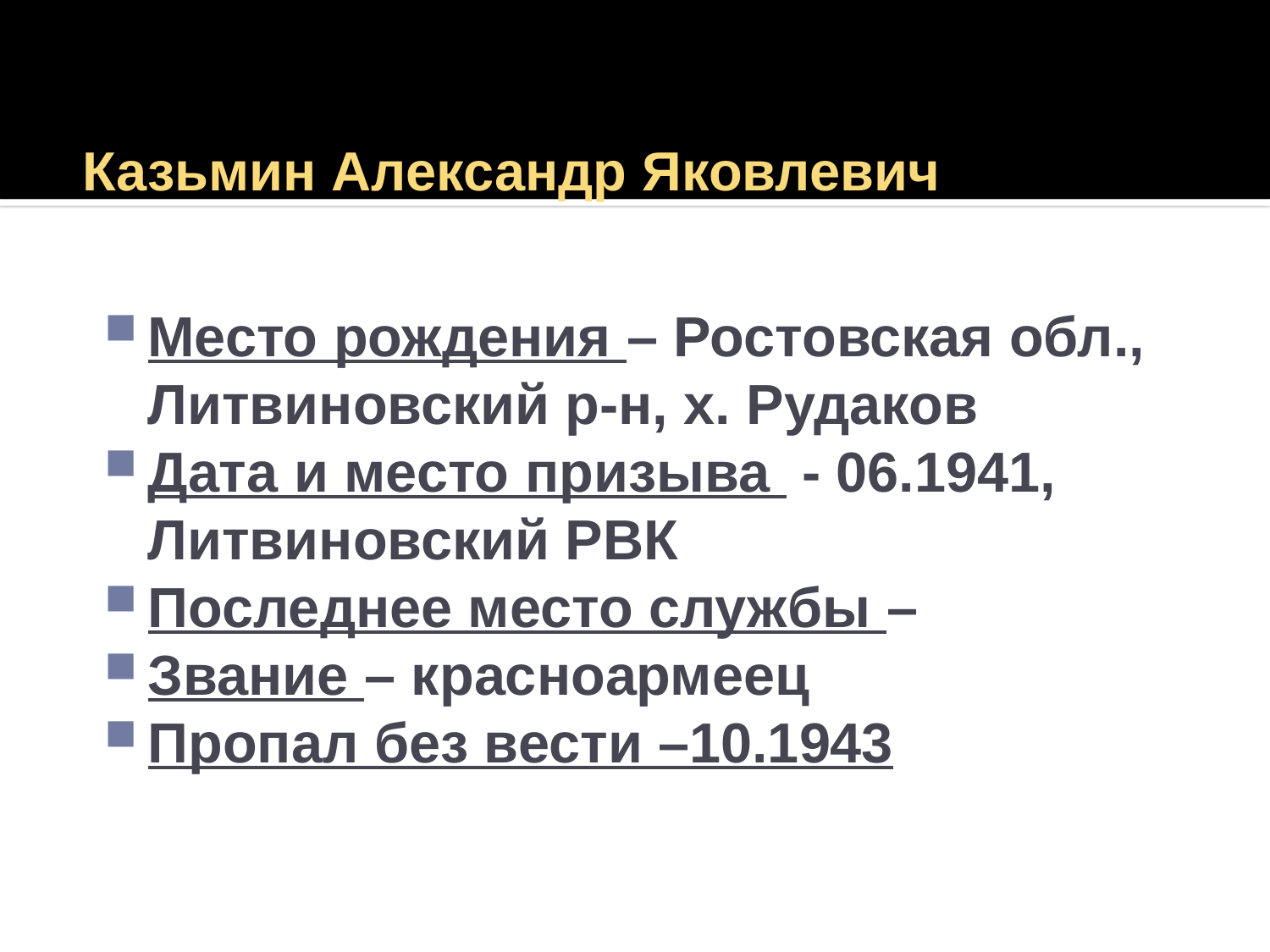

# Казьмин Александр Яковлевич
Место рождения – Ростовская обл., Литвиновский р-н, х. Рудаков
Дата и место призыва  - 06.1941, Литвиновский РВК
Последнее место службы –
Звание – красноармеец
Пропал без вести –10.1943